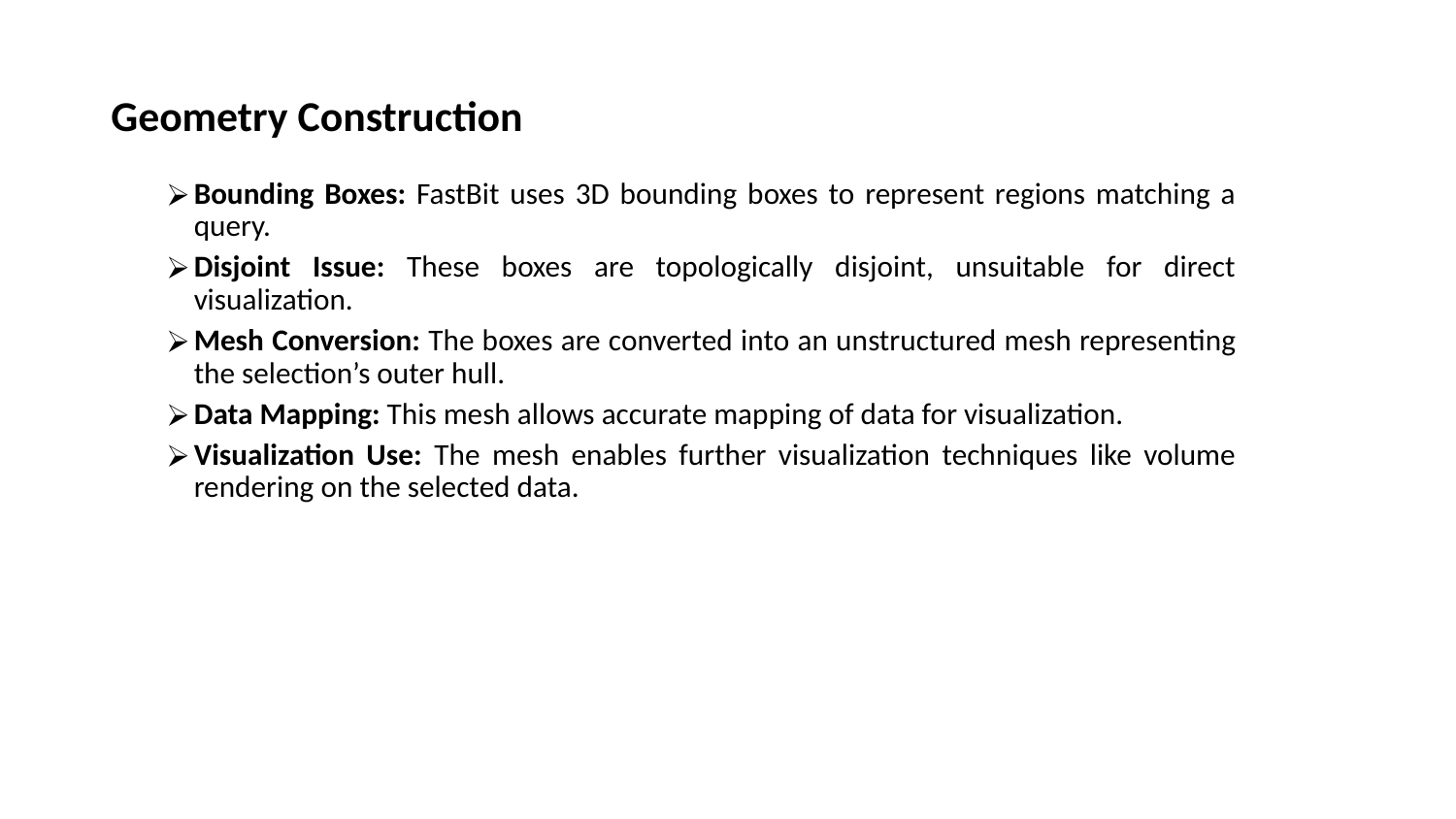

Geometry Construction

Bounding Boxes: FastBit uses 3D bounding boxes to represent regions matching a query.
Disjoint Issue: These boxes are topologically disjoint, unsuitable for direct visualization.
Mesh Conversion: The boxes are converted into an unstructured mesh representing the selection’s outer hull.
Data Mapping: This mesh allows accurate mapping of data for visualization.
Visualization Use: The mesh enables further visualization techniques like volume rendering on the selected data.